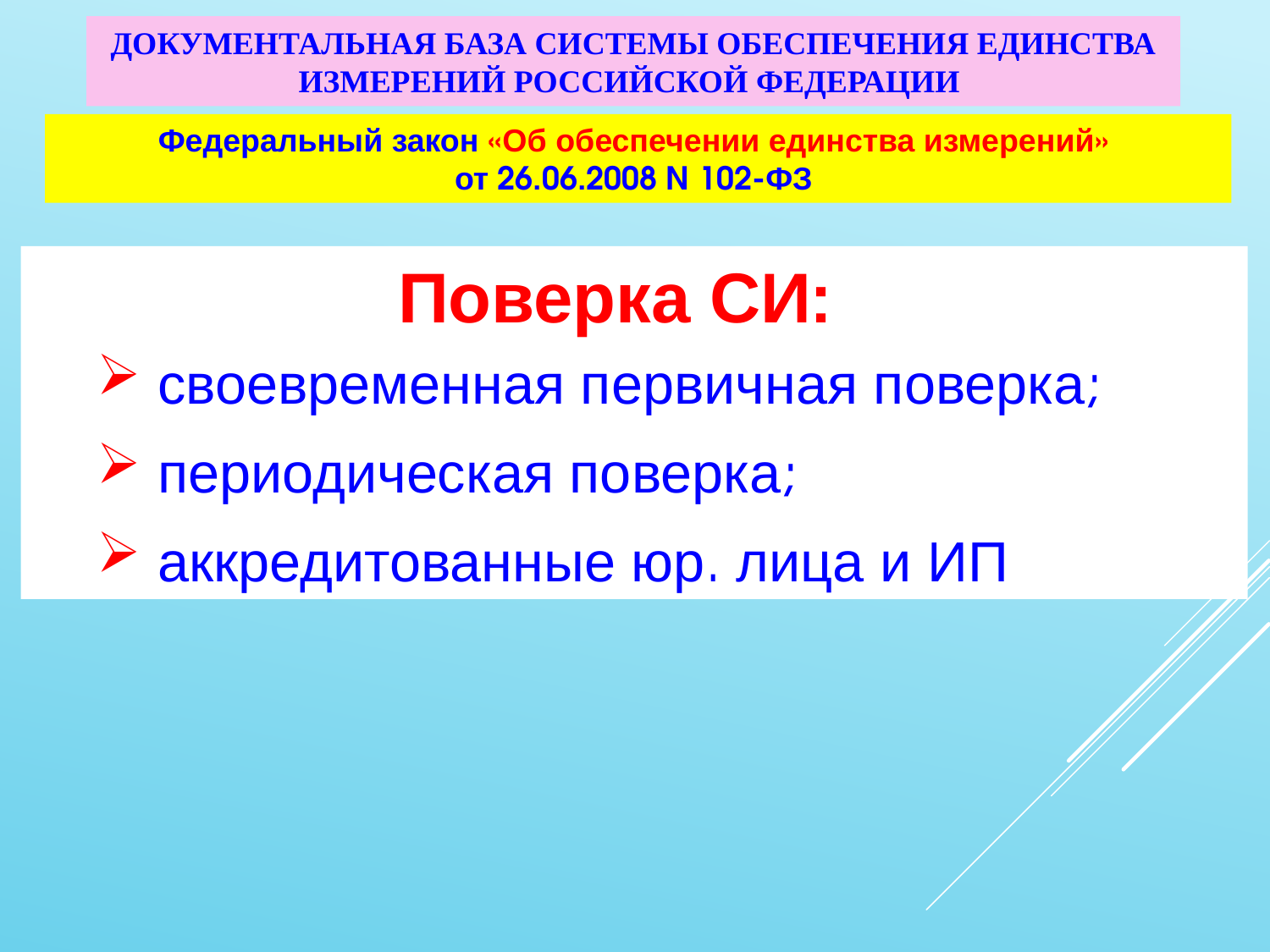

# Документальная база системы обеспечения единства измерений Российской Федерации
Федеральный закон «Об обеспечении единства измерений»
от 26.06.2008 N 102-ФЗ
Поверка СИ:
своевременная первичная поверка;
периодическая поверка;
аккредитованные юр. лица и ИП